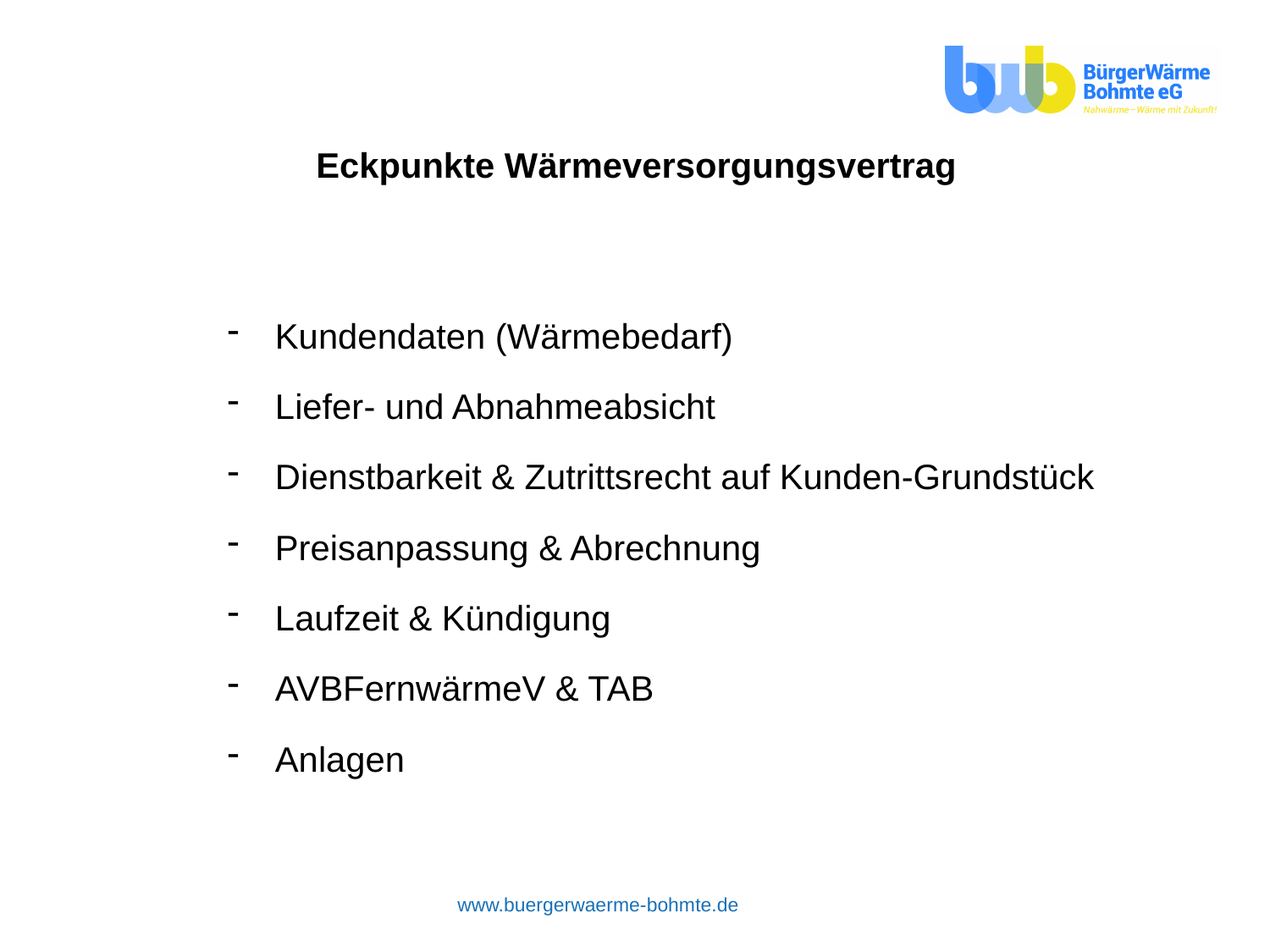

# Eckpunkte Wärmeversorgungsvertrag
Kundendaten (Wärmebedarf)
Liefer- und Abnahmeabsicht
Dienstbarkeit & Zutrittsrecht auf Kunden-Grundstück
Preisanpassung & Abrechnung
Laufzeit & Kündigung
AVBFernwärmeV & TAB
Anlagen